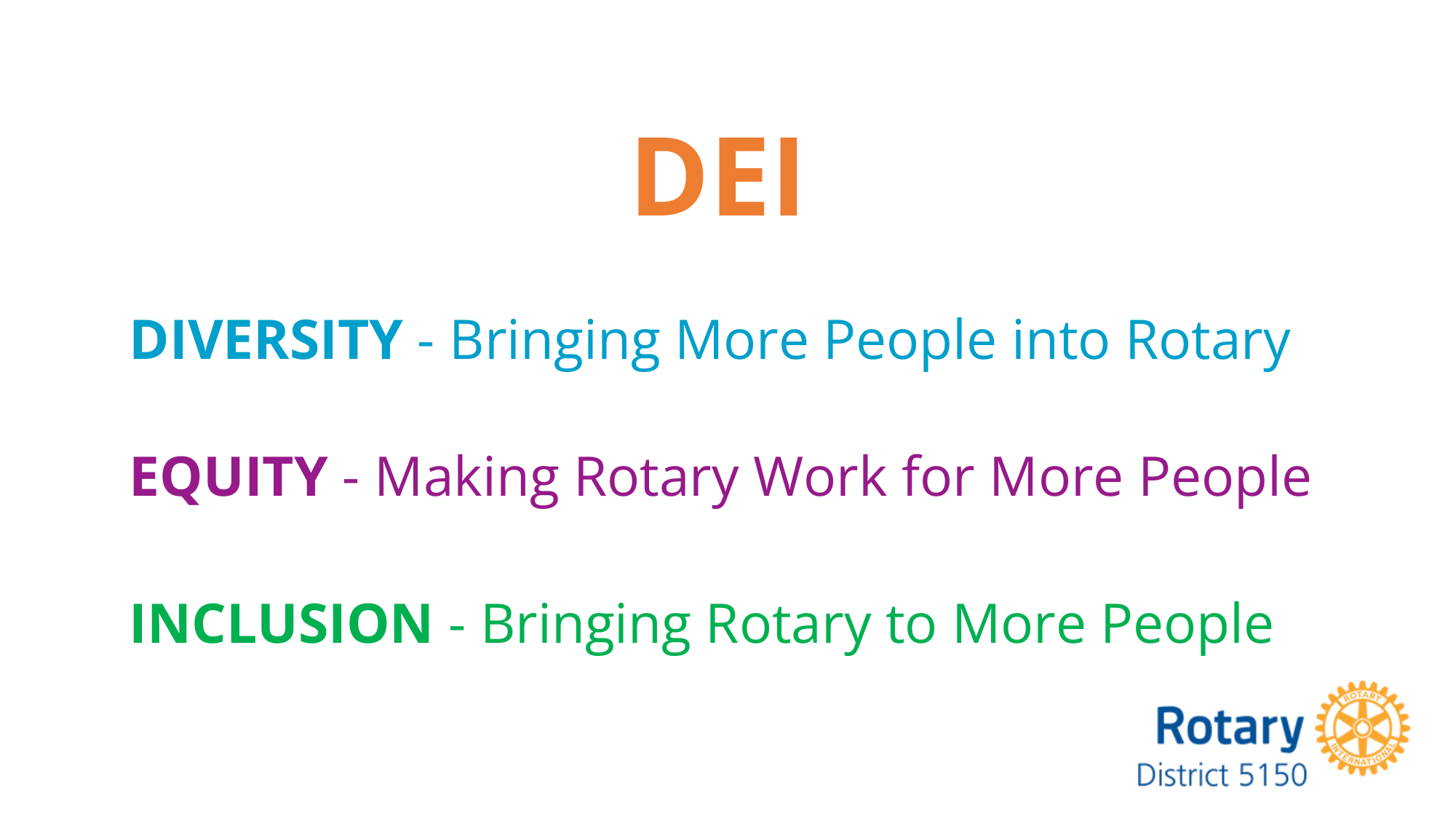

DEI
# DIVERSITY - Bringing More People into Rotary
EQUITY - Making Rotary Work for More People
INCLUSION - Bringing Rotary to More People